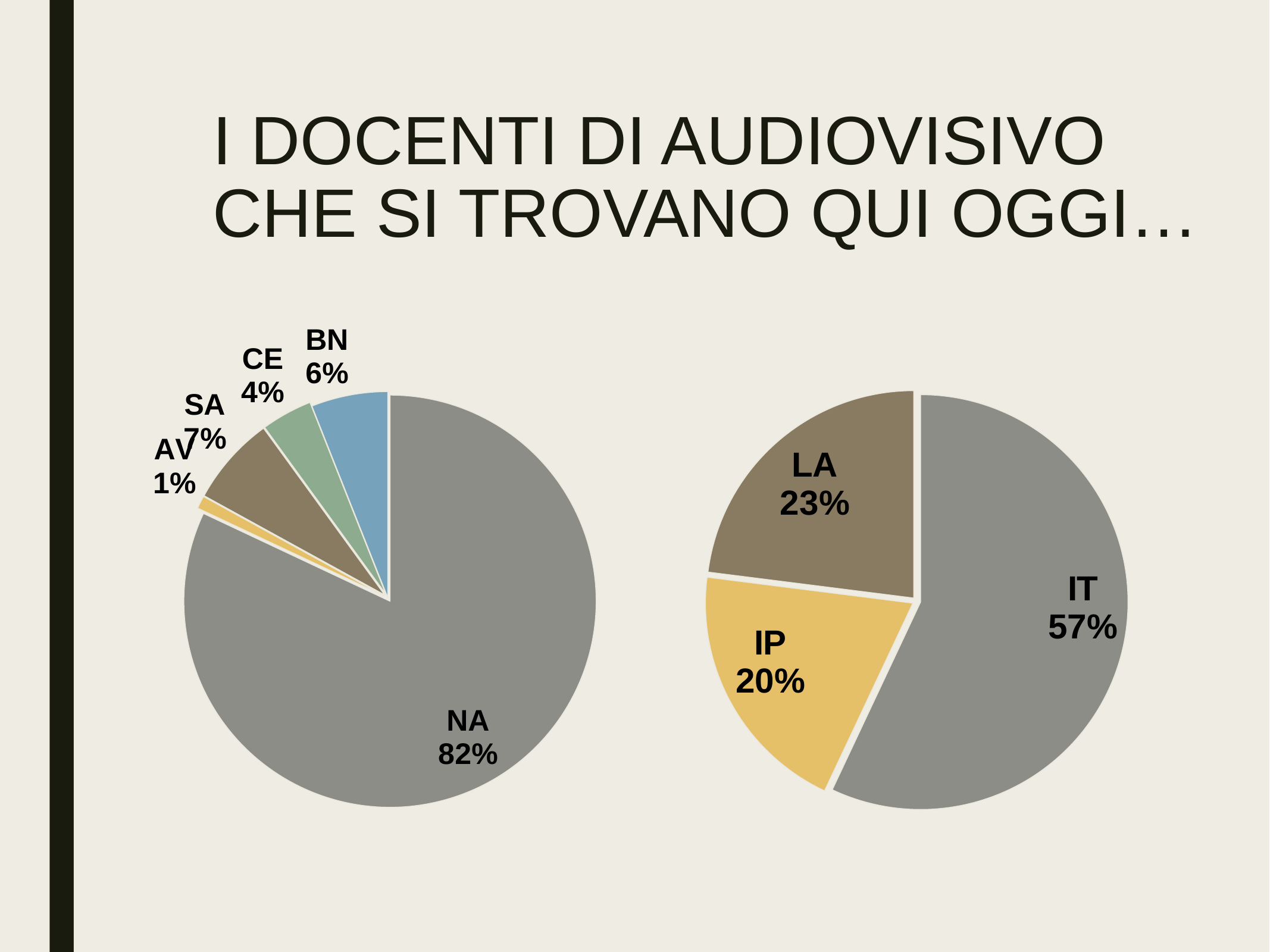

# I DOCENTI DI AUDIOVISIVO CHE SI TROVANO QUI OGGI…

### Chart

| Category | Regione 1 |
|---|---|
| NA | 82.0 |
| AV | 1.0 |
| SA | 7.0 |
| CE | 4.0 |
| BN | 6.0 |

### Chart

| Category | Regione 1 |
|---|---|
| IT | 57.0 |
| IP | 20.0 |
| LA | 23.0 |